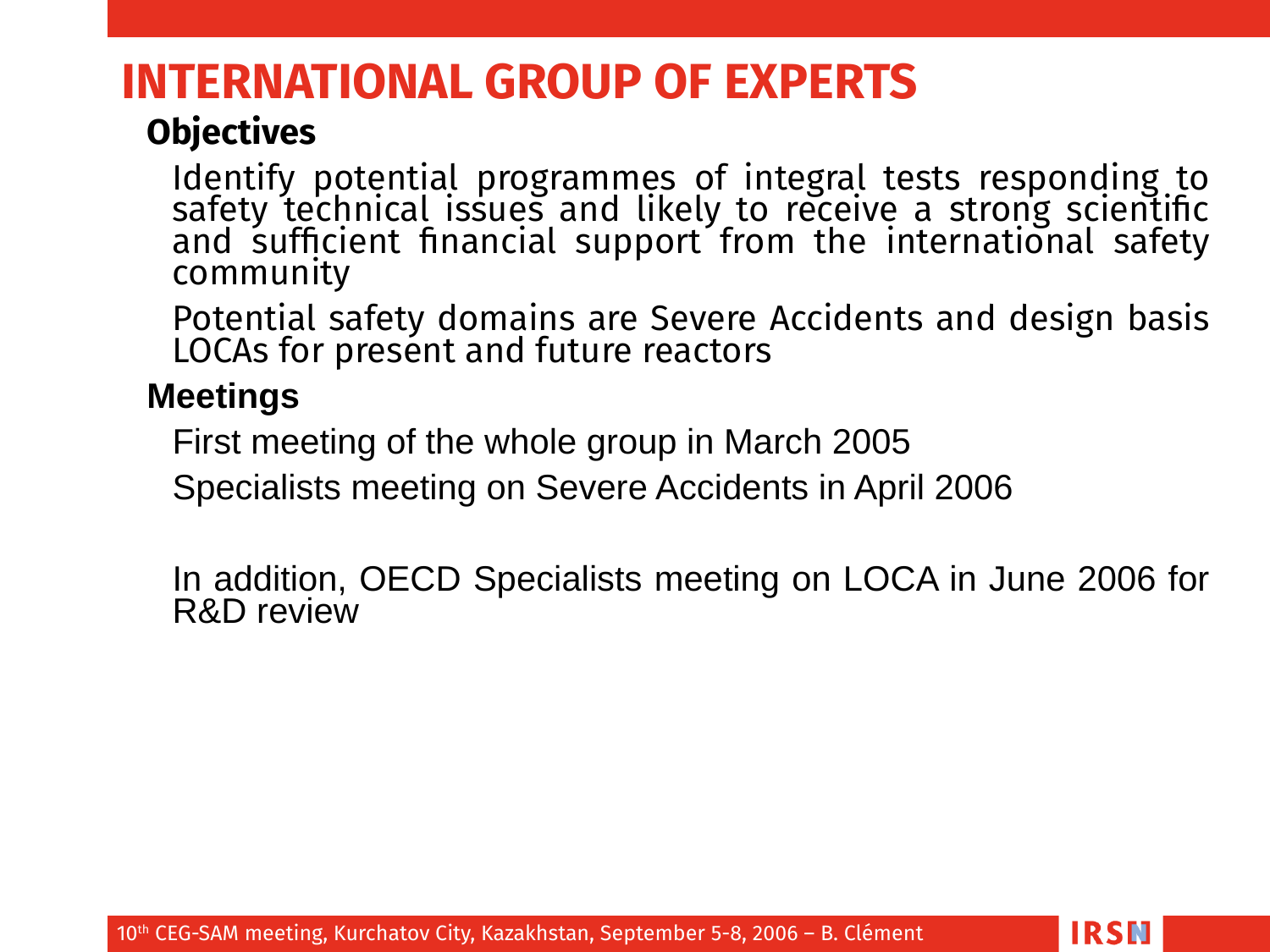

INTERNATIONAL GROUP OF EXPERTS
Objectives
Identify potential programmes of integral tests responding to safety technical issues and likely to receive a strong scientific and sufficient financial support from the international safety community
Potential safety domains are Severe Accidents and design basis LOCAs for present and future reactors
Meetings
	First meeting of the whole group in March 2005
	Specialists meeting on Severe Accidents in April 2006

	In addition, OECD Specialists meeting on LOCA in June 2006 for R&D review

10th CEG-SAM meeting, Kurchatov City, Kazakhstan, September 5-8, 2006 – B. Clément